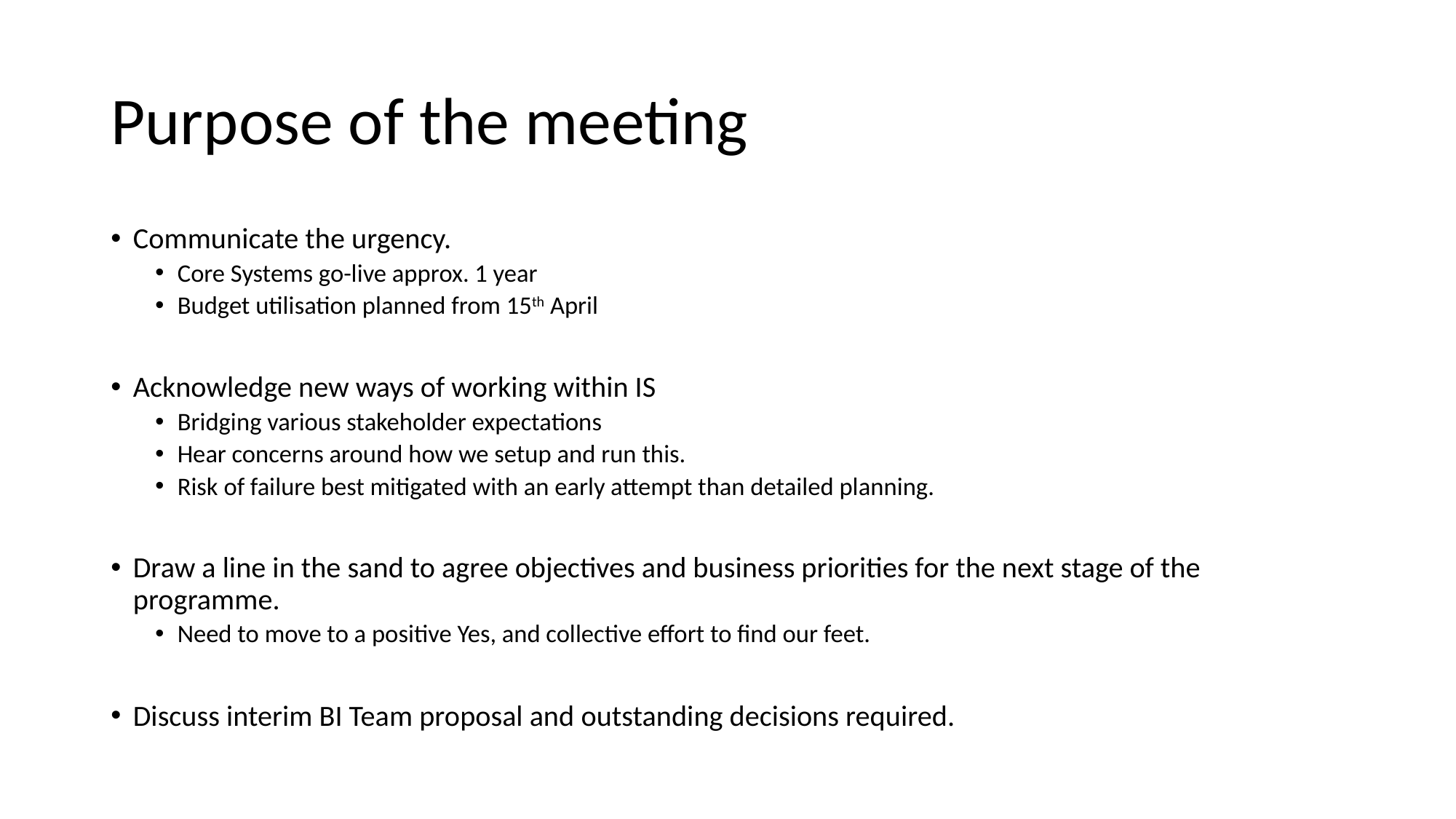

# Purpose of the meeting
Communicate the urgency.
Core Systems go-live approx. 1 year
Budget utilisation planned from 15th April

Acknowledge new ways of working within IS
Bridging various stakeholder expectations
Hear concerns around how we setup and run this.
Risk of failure best mitigated with an early attempt than detailed planning.

Draw a line in the sand to agree objectives and business priorities for the next stage of the programme.
Need to move to a positive Yes, and collective effort to find our feet.

Discuss interim BI Team proposal and outstanding decisions required.